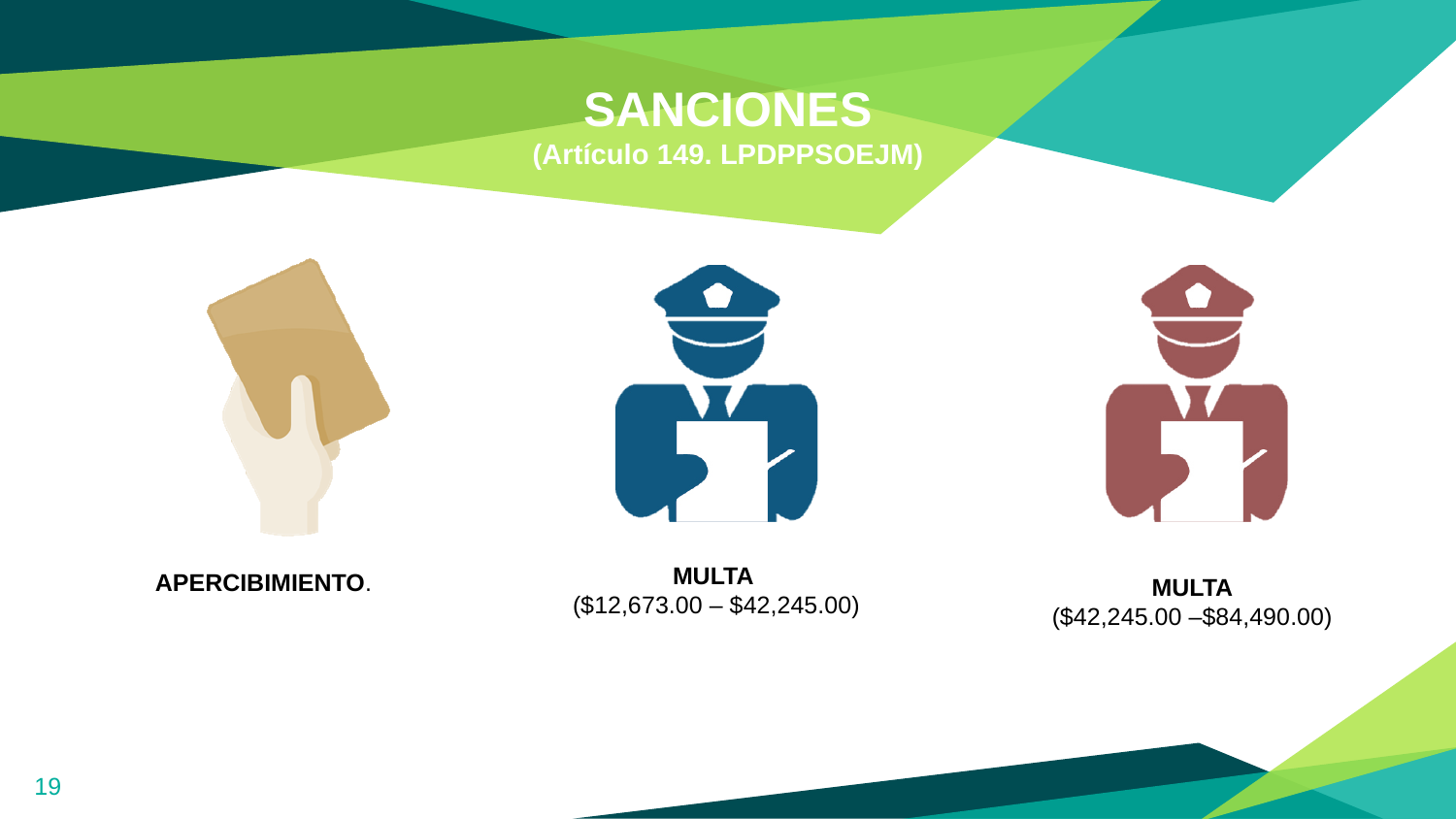

# SANCIONES (Artículo 149. LPDPPSOEJM)

MULTA
($12,673.00 – $42,245.00)
APERCIBIMIENTO.

MULTA
($42,245.00 –$84,490.00)
19